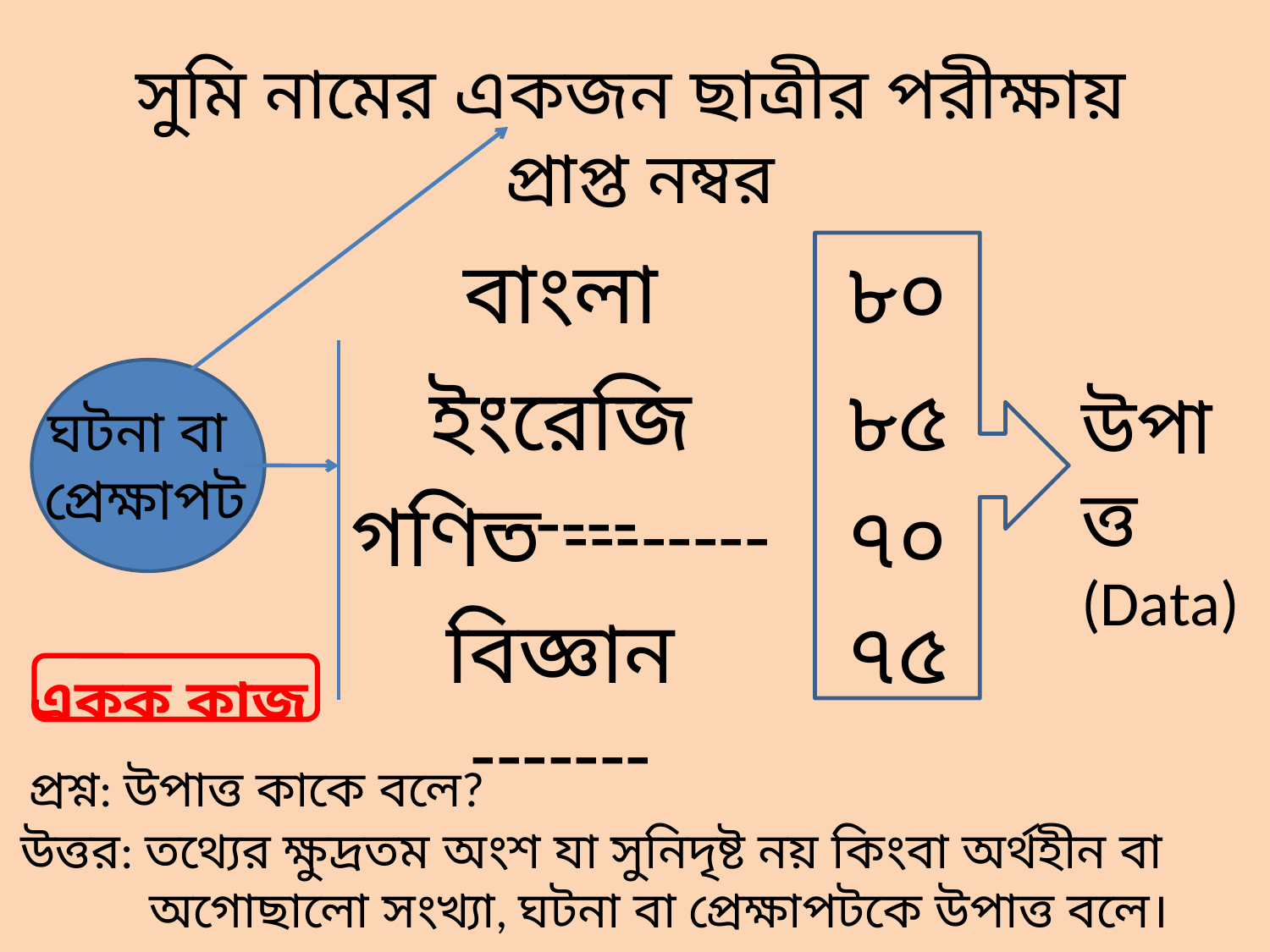

সুমি নামের একজন ছাত্রীর পরীক্ষায়
প্রাপ্ত নম্বর
বাংলা --------
৮০

ইংরেজি ------
৮৫
উপাত্ত
(Data)
ঘটনা বা
 প্রেক্ষাপট
গণিত --------
৭০
বিজ্ঞান -------
৭৫

একক কাজ
প্রশ্ন: উপাত্ত কাকে বলে?
উত্তর: তথ্যের ক্ষুদ্রতম অংশ যা সুনিদৃষ্ট নয় কিংবা অর্থহীন বা
          অগোছালো সংখ্যা, ঘটনা বা প্রেক্ষাপটকে উপাত্ত বলে।